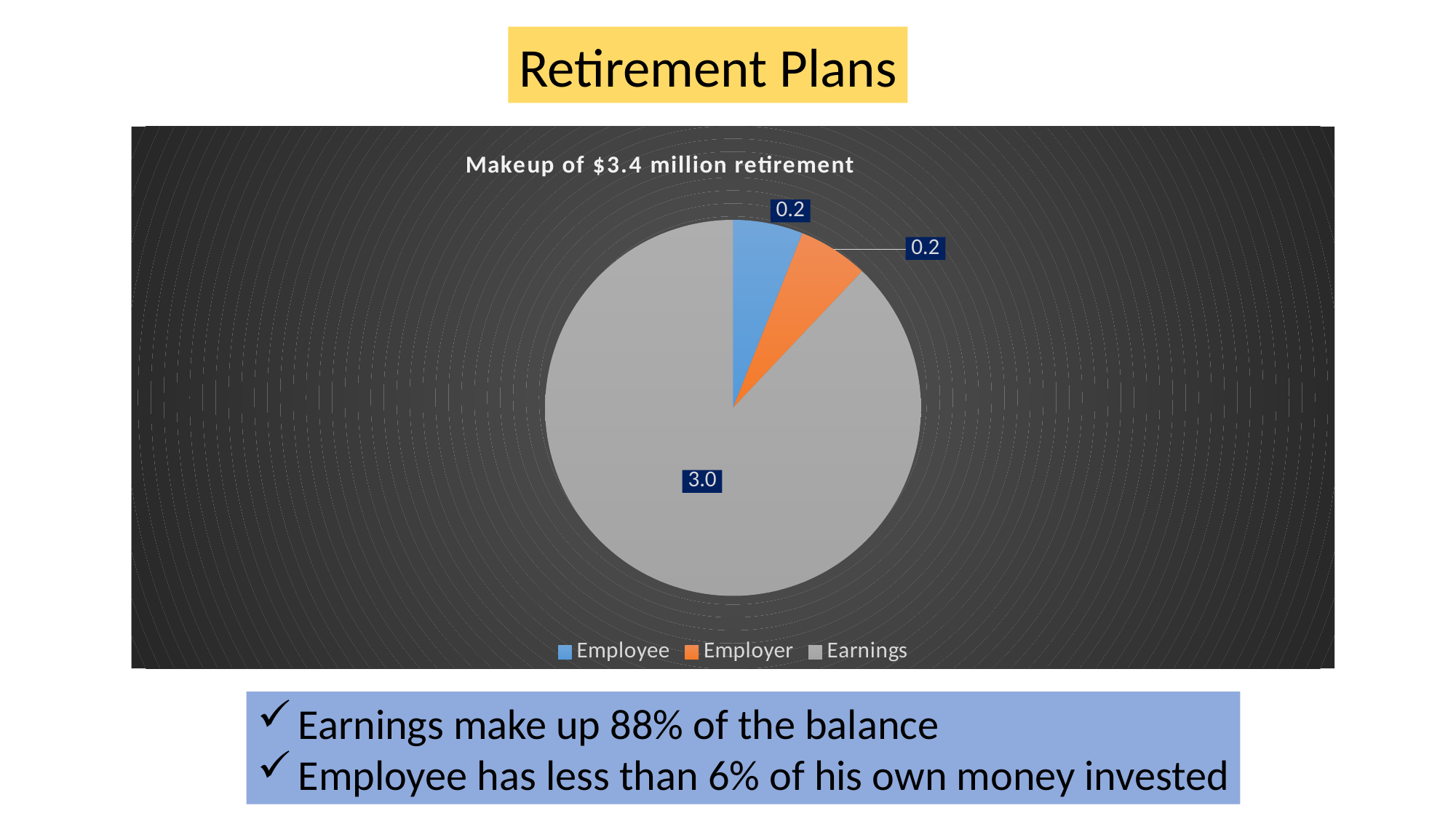

Retirement Plans

### Chart: Makeup of $3.4 million retirement

| Category |  |
|---|---|
| Employee | 0.2048514741511772 |
| Employer | 0.2048514741511772 |
| Earnings | 2.989347651741249 |
Earnings make up 88% of the balance
Employee has less than 6% of his own money invested